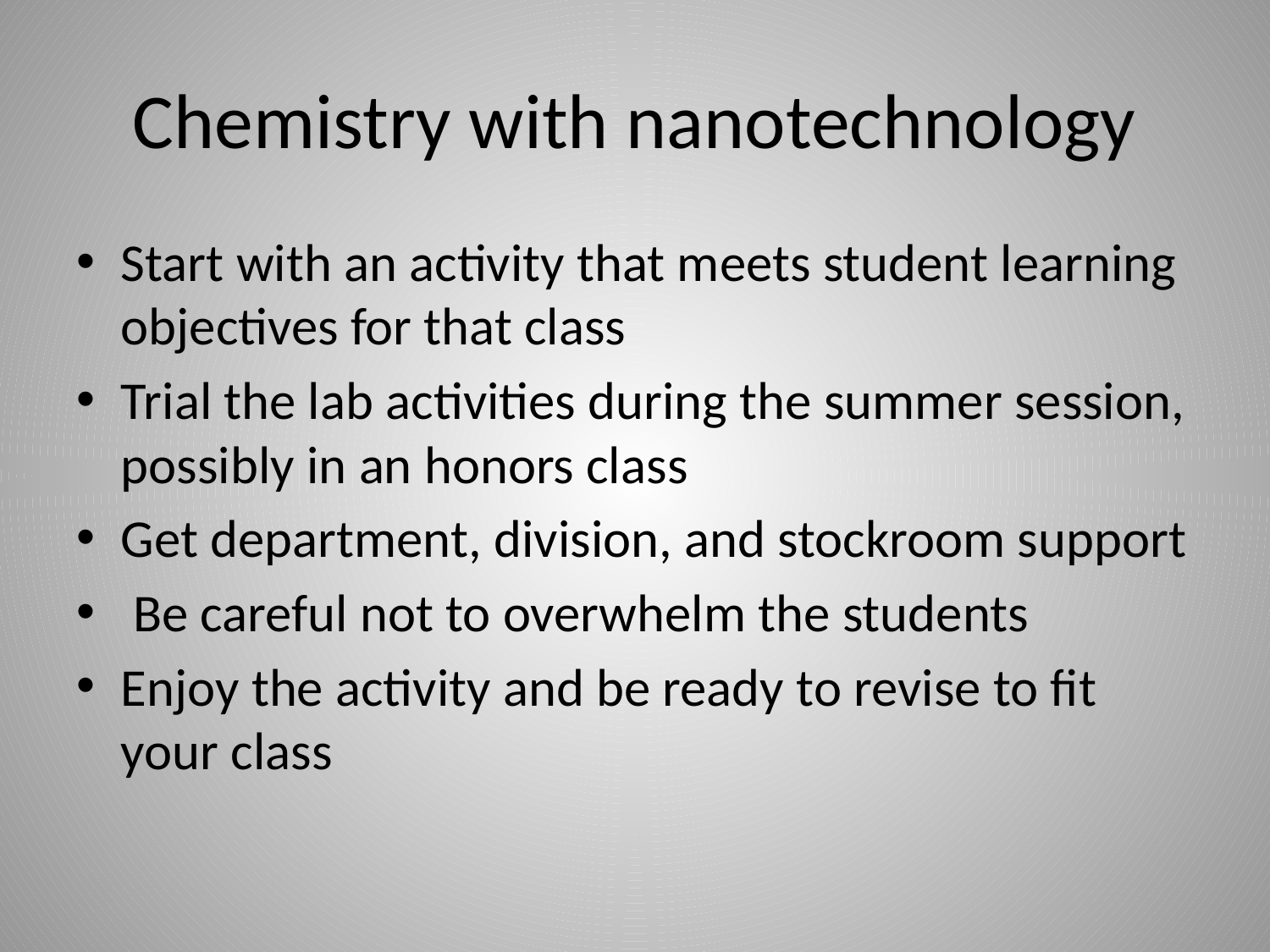

# Chemistry with nanotechnology
Start with an activity that meets student learning objectives for that class
Trial the lab activities during the summer session, possibly in an honors class
Get department, division, and stockroom support
 Be careful not to overwhelm the students
Enjoy the activity and be ready to revise to fit your class